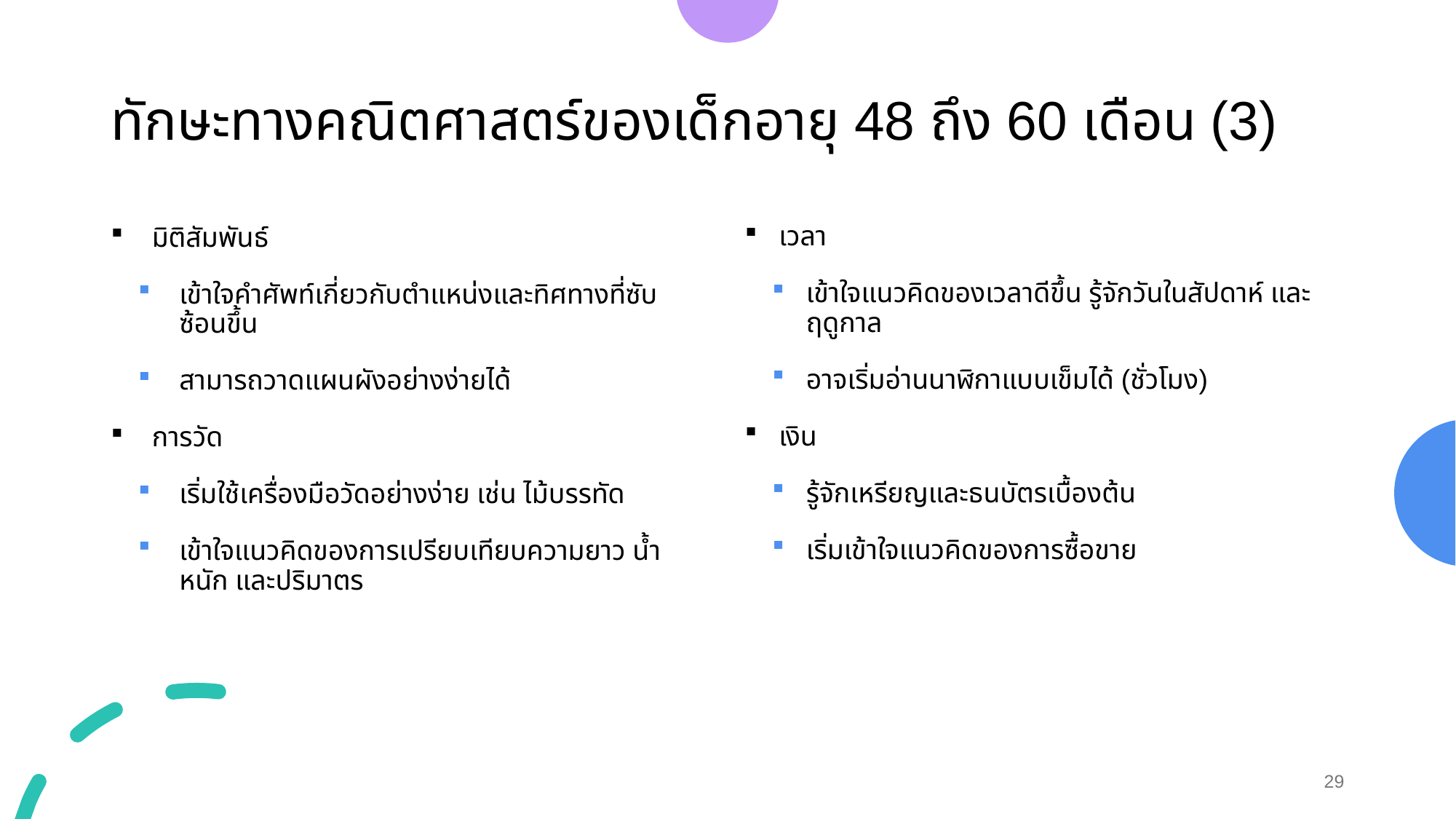

# ทักษะทางคณิตศาสตร์ของเด็กอายุ 48 ถึง 60 เดือน (3)
เวลา
เข้าใจแนวคิดของเวลาดีขึ้น รู้จักวันในสัปดาห์ และฤดูกาล
อาจเริ่มอ่านนาฬิกาแบบเข็มได้ (ชั่วโมง)
เงิน
รู้จักเหรียญและธนบัตรเบื้องต้น
เริ่มเข้าใจแนวคิดของการซื้อขาย
มิติสัมพันธ์
เข้าใจคำศัพท์เกี่ยวกับตำแหน่งและทิศทางที่ซับซ้อนขึ้น
สามารถวาดแผนผังอย่างง่ายได้
การวัด
เริ่มใช้เครื่องมือวัดอย่างง่าย เช่น ไม้บรรทัด
เข้าใจแนวคิดของการเปรียบเทียบความยาว น้ำหนัก และปริมาตร
29